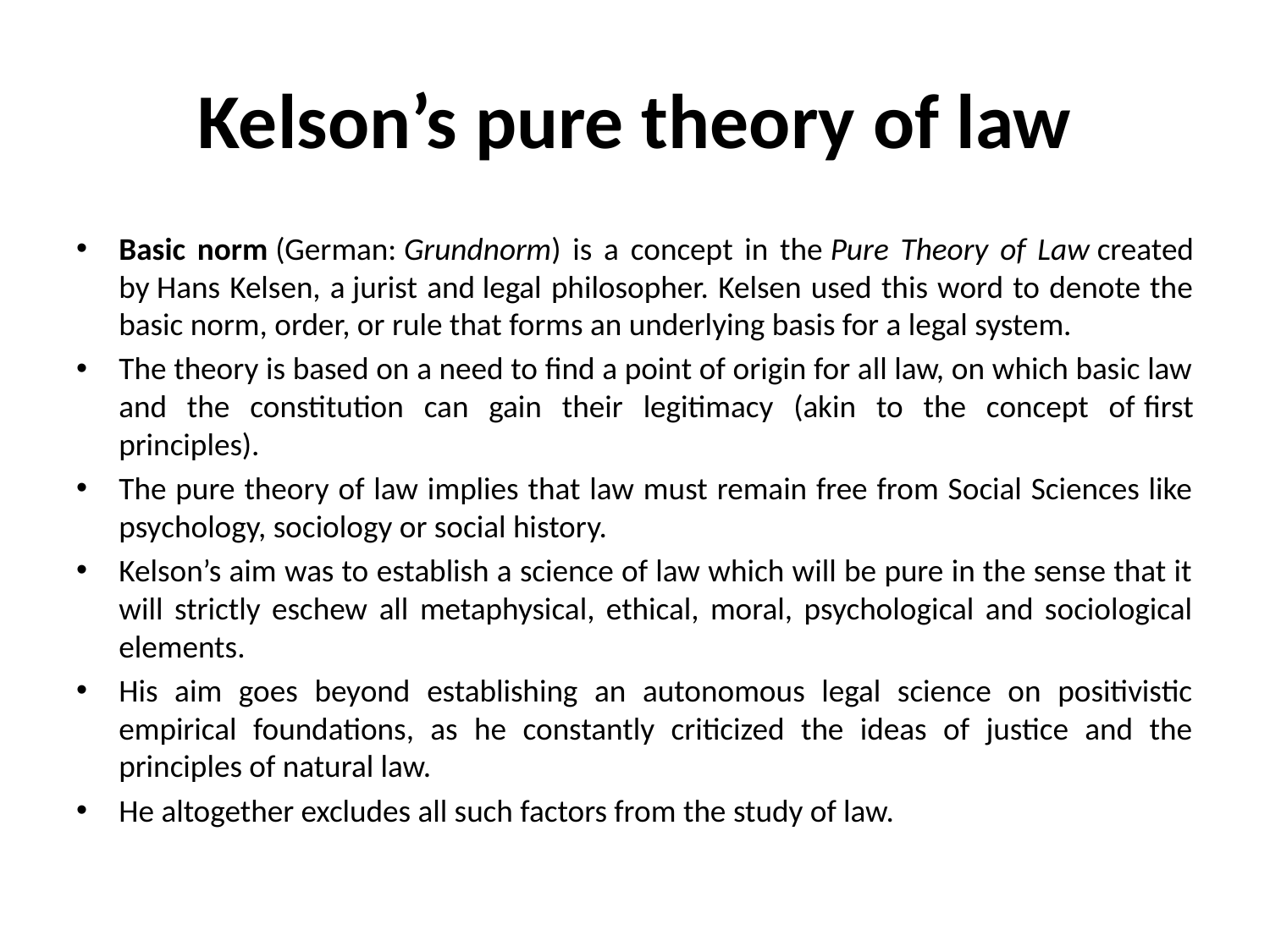

# Kelson’s pure theory of law
Basic norm (German: Grundnorm) is a concept in the Pure Theory of Law created by Hans Kelsen, a jurist and legal philosopher. Kelsen used this word to denote the basic norm, order, or rule that forms an underlying basis for a legal system.
The theory is based on a need to find a point of origin for all law, on which basic law and the constitution can gain their legitimacy (akin to the concept of first principles).
The pure theory of law implies that law must remain free from Social Sciences like psychology, sociology or social history.
Kelson’s aim was to establish a science of law which will be pure in the sense that it will strictly eschew all metaphysical, ethical, moral, psychological and sociological elements.
His aim goes beyond establishing an autonomous legal science on positivistic empirical foundations, as he constantly criticized the ideas of justice and the principles of natural law.
He altogether excludes all such factors from the study of law.